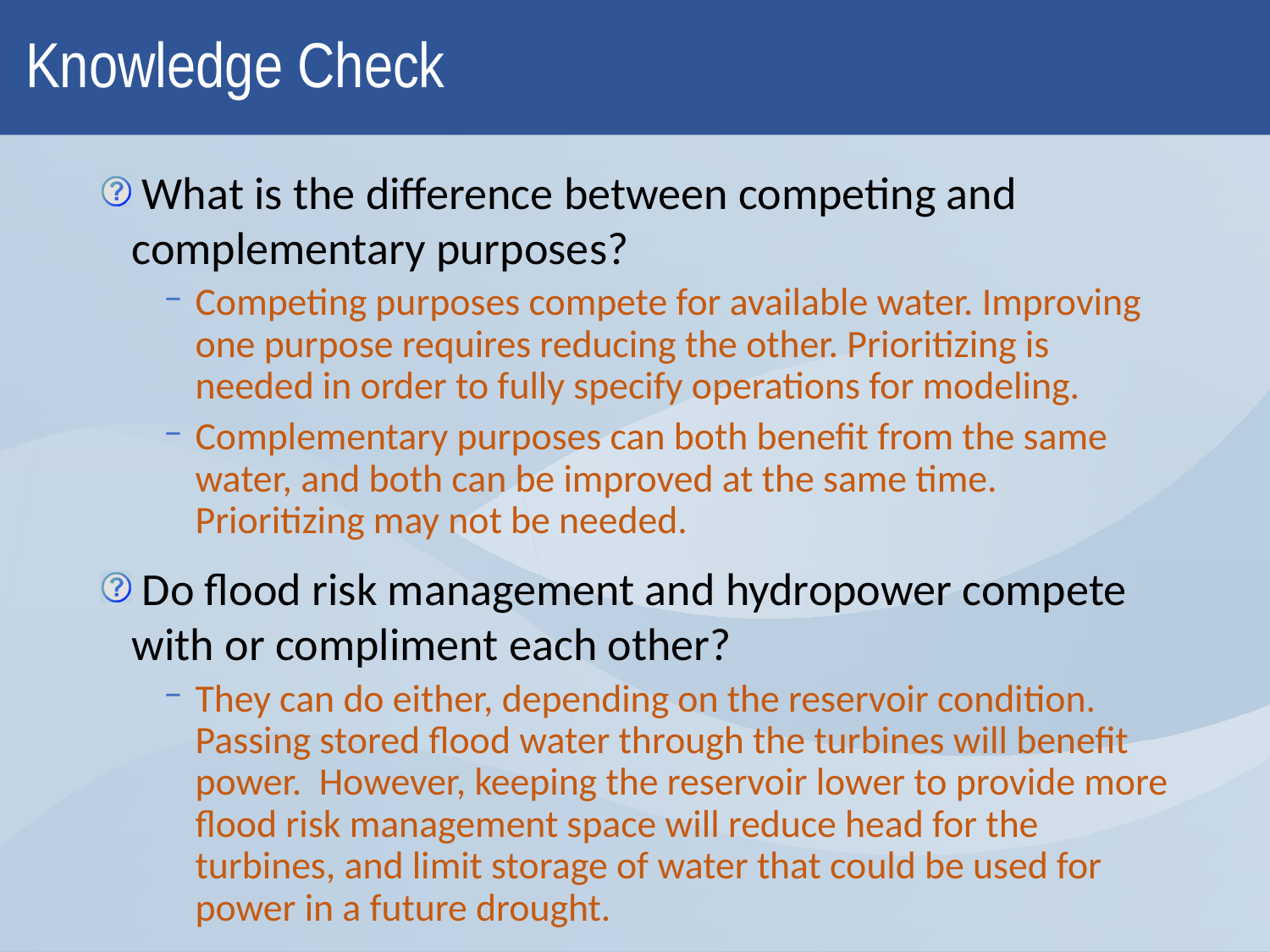

# Knowledge Check
 What is the difference between competing and complementary purposes?
Competing purposes compete for available water. Improving one purpose requires reducing the other. Prioritizing is needed in order to fully specify operations for modeling.
Complementary purposes can both benefit from the same water, and both can be improved at the same time. Prioritizing may not be needed.
 Do flood risk management and hydropower compete with or compliment each other?
They can do either, depending on the reservoir condition. Passing stored flood water through the turbines will benefit power.  However, keeping the reservoir lower to provide more flood risk management space will reduce head for the turbines, and limit storage of water that could be used for power in a future drought.